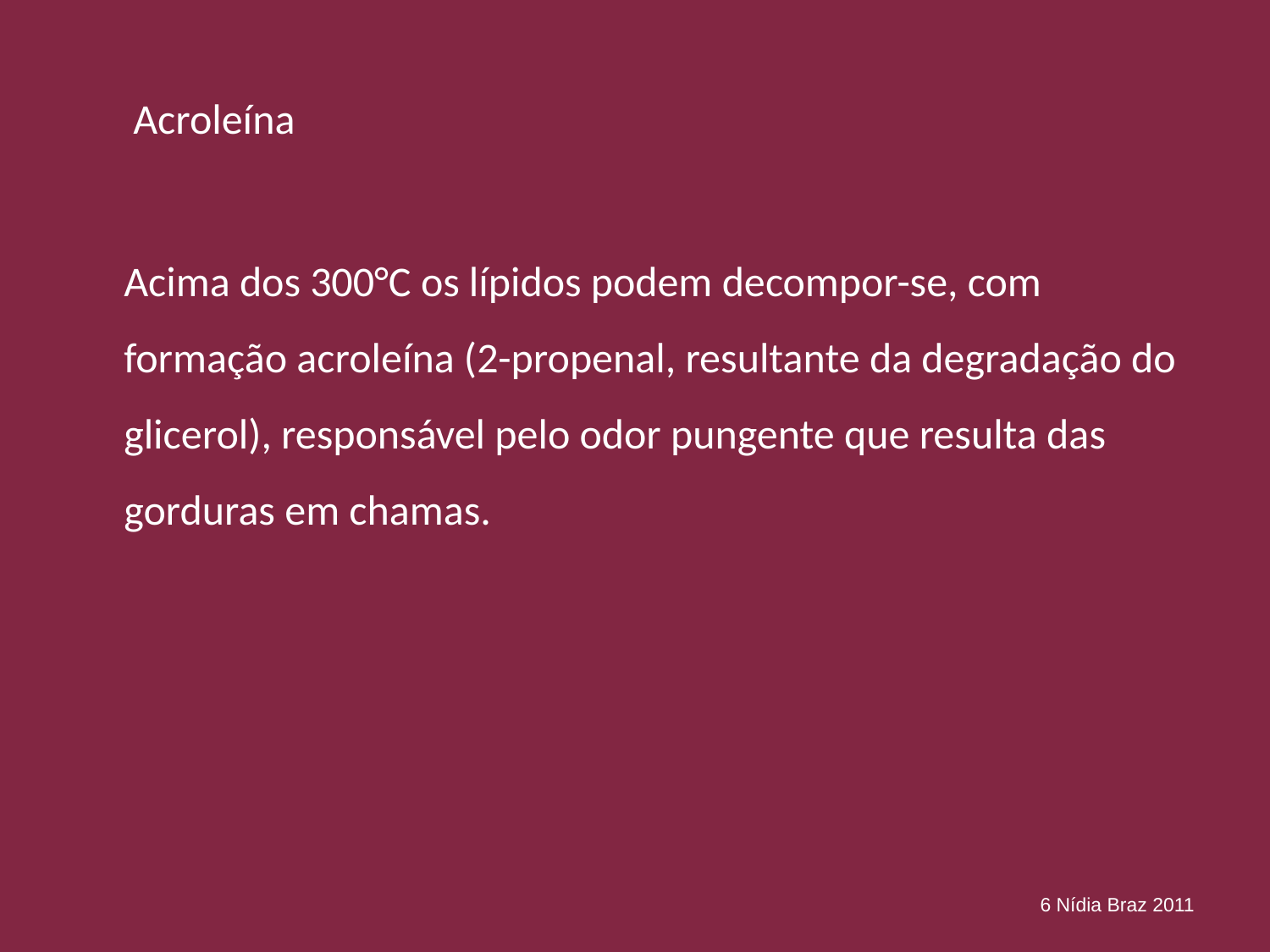

# Acroleína
	Acima dos 300°C os lípidos podem decompor-se, com formação acroleína (2-propenal, resultante da degradação do glicerol), responsável pelo odor pungente que resulta das gorduras em chamas.
6 Nídia Braz 2011